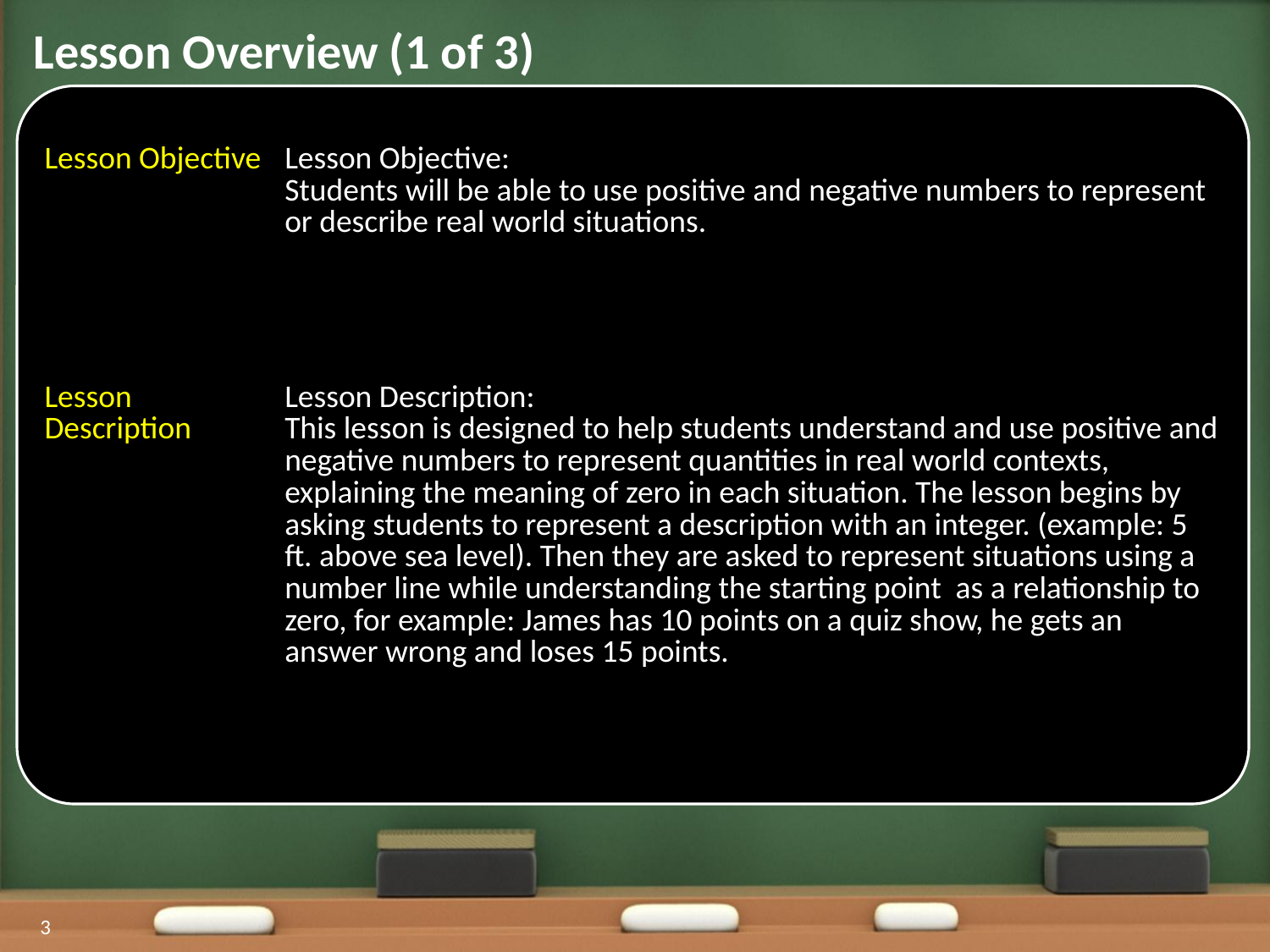

Lesson Overview (1 of 3)

| Lesson Objective | Lesson Objective: Students will be able to use positive and negative numbers to represent or describe real world situations. |
| --- | --- |
| Lesson Description | Lesson Description: This lesson is designed to help students understand and use positive and negative numbers to represent quantities in real world contexts, explaining the meaning of zero in each situation. The lesson begins by asking students to represent a description with an integer. (example: 5 ft. above sea level). Then they are asked to represent situations using a number line while understanding the starting point as a relationship to zero, for example: James has 10 points on a quiz show, he gets an answer wrong and loses 15 points. |
3